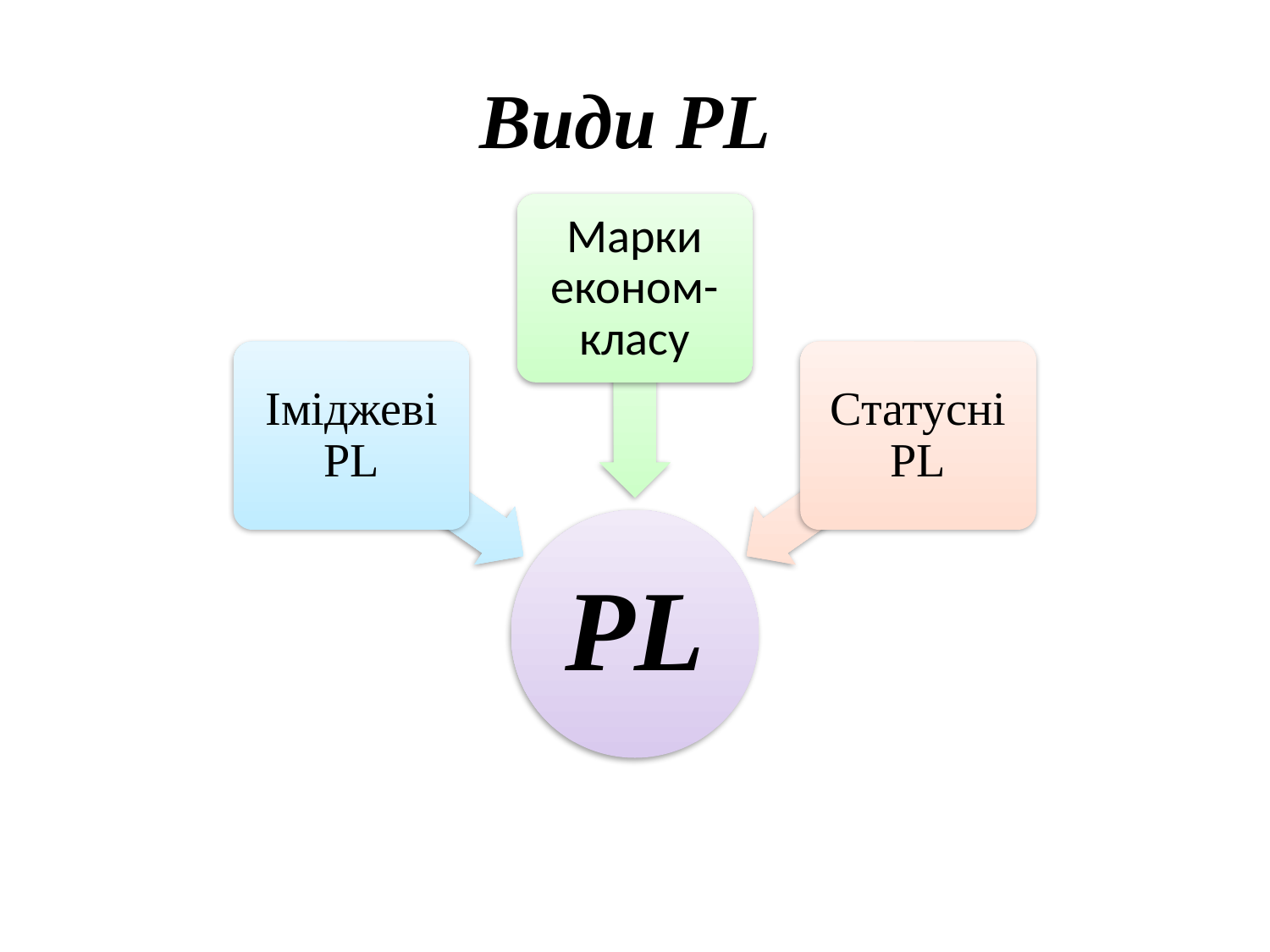

# Види PL
PL
Іміджеві PL
Марки економ-класу
Статусні PL